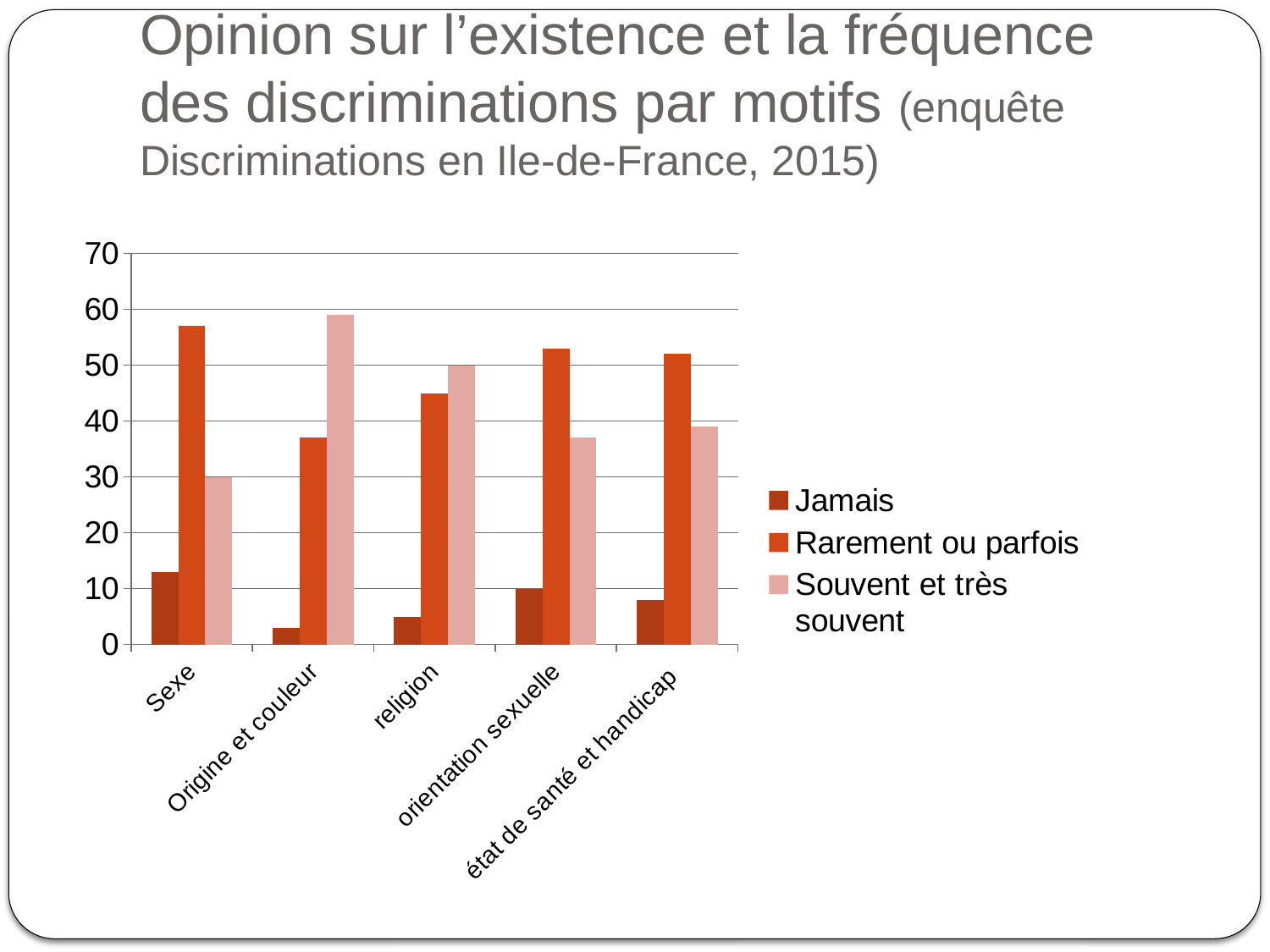

# Opinion sur l’existence et la fréquence des discriminations par motifs (enquête Discriminations en Ile-de-France, 2015)

### Chart

| Category | Jamais | Rarement ou parfois | Souvent et très souvent |
|---|---|---|---|
| Sexe | 13.0 | 57.0 | 30.0 |
| Origine et couleur | 3.0 | 37.0 | 59.0 |
| religion | 5.0 | 45.0 | 50.0 |
| orientation sexuelle | 10.0 | 53.0 | 37.0 |
| état de santé et handicap  | 8.0 | 52.0 | 39.0 |